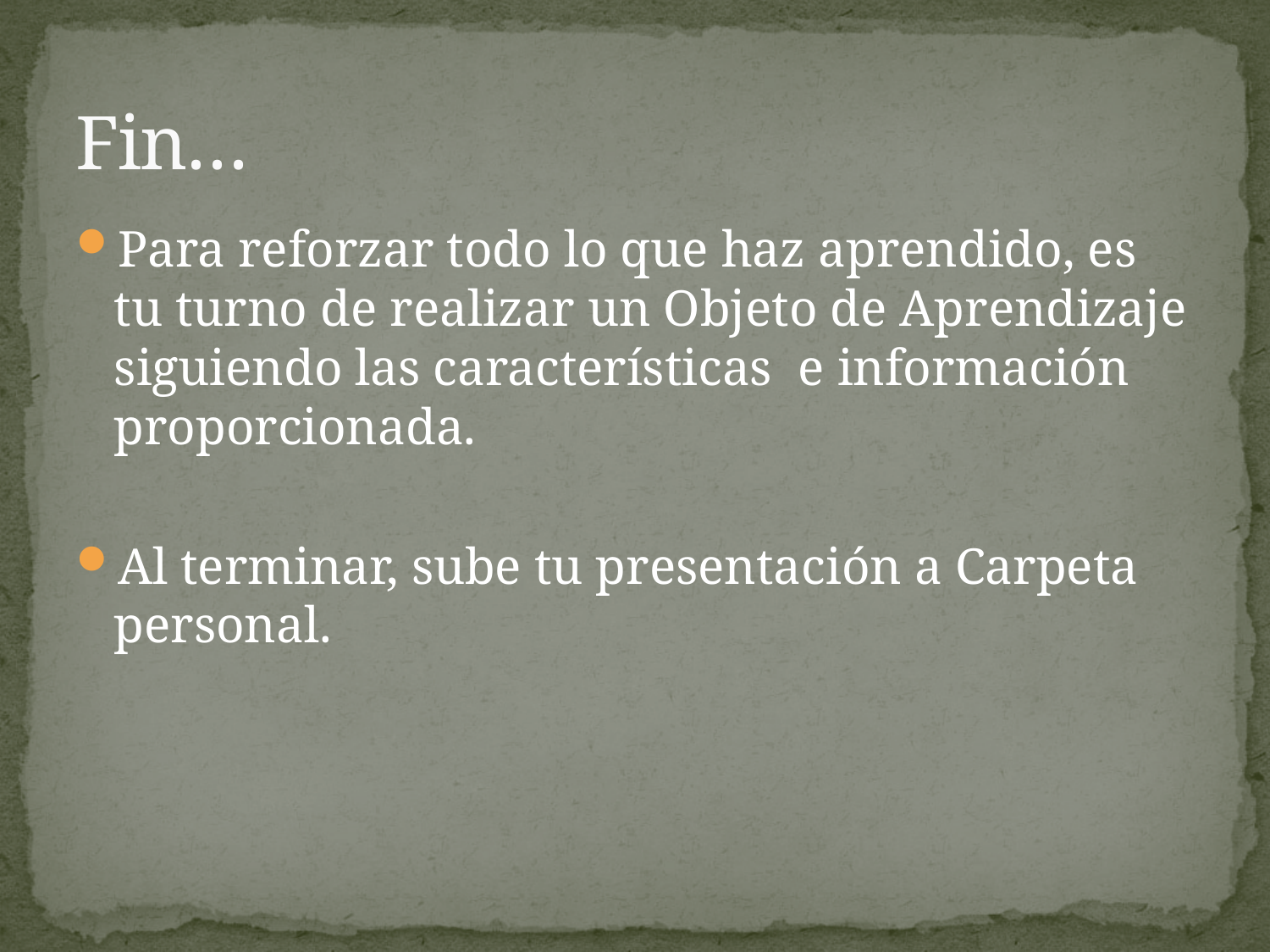

# Fin…
Para reforzar todo lo que haz aprendido, es tu turno de realizar un Objeto de Aprendizaje siguiendo las características  e información proporcionada.

Al terminar, sube tu presentación a Carpeta personal.